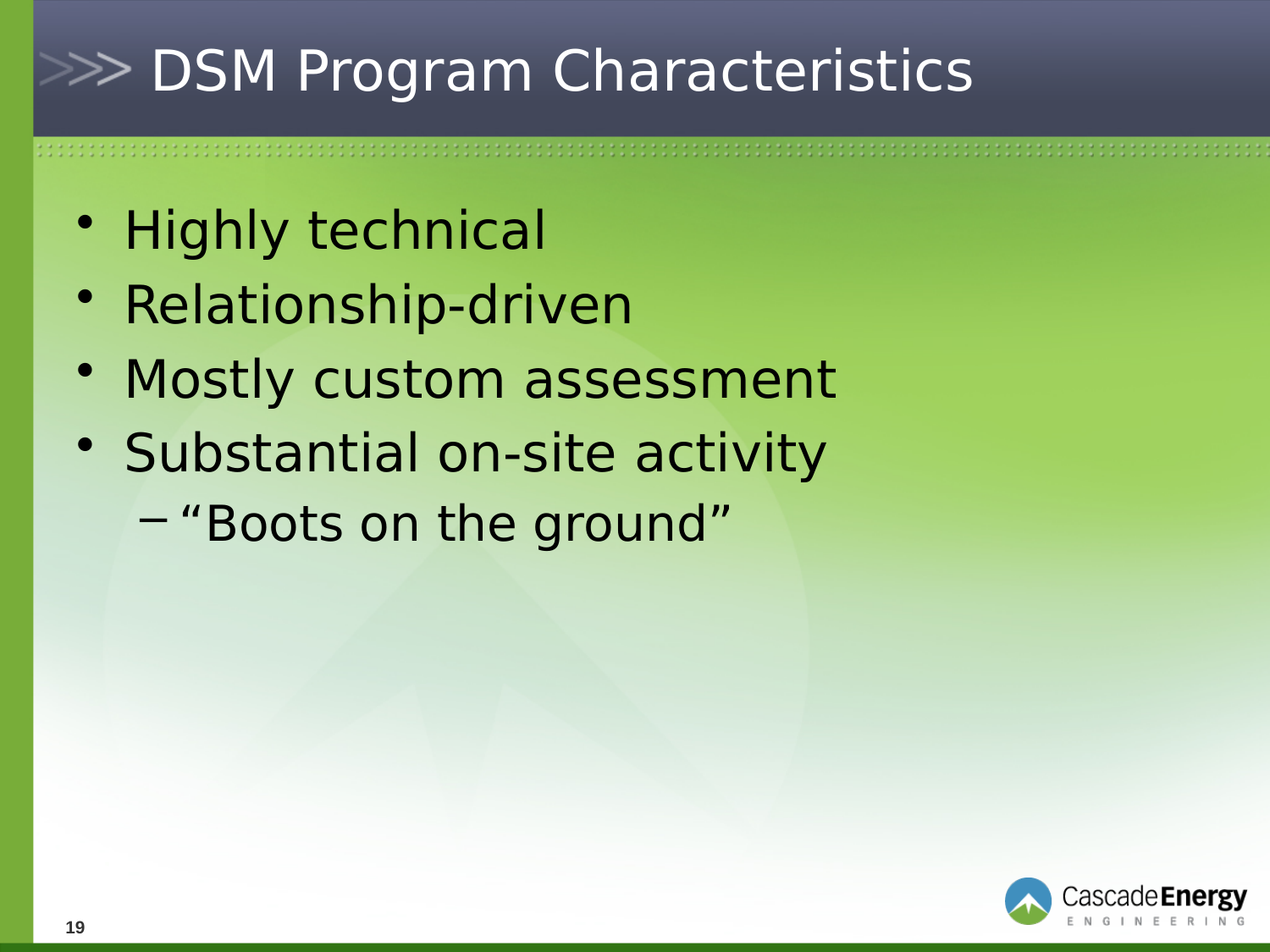

# DSM Program Characteristics
Highly technical
Relationship-driven
Mostly custom assessment
Substantial on-site activity
“Boots on the ground”

19